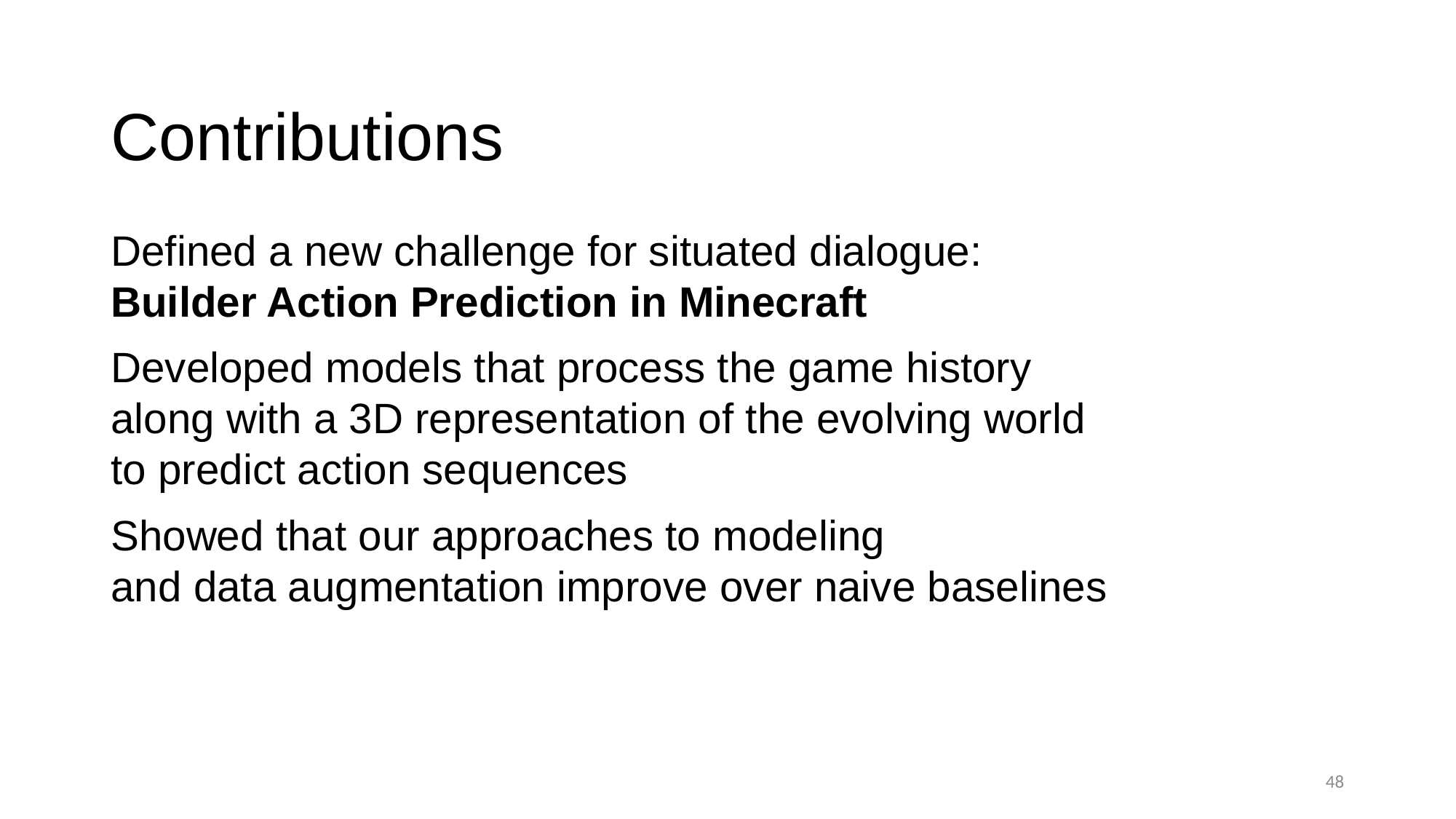

# Contributions
Defined a new challenge for situated dialogue:
Builder Action Prediction in Minecraft
Developed models that process the game history
along with a 3D representation of the evolving world
to predict action sequences
Showed that our approaches to modeling
and data augmentation improve over naive baselines
48